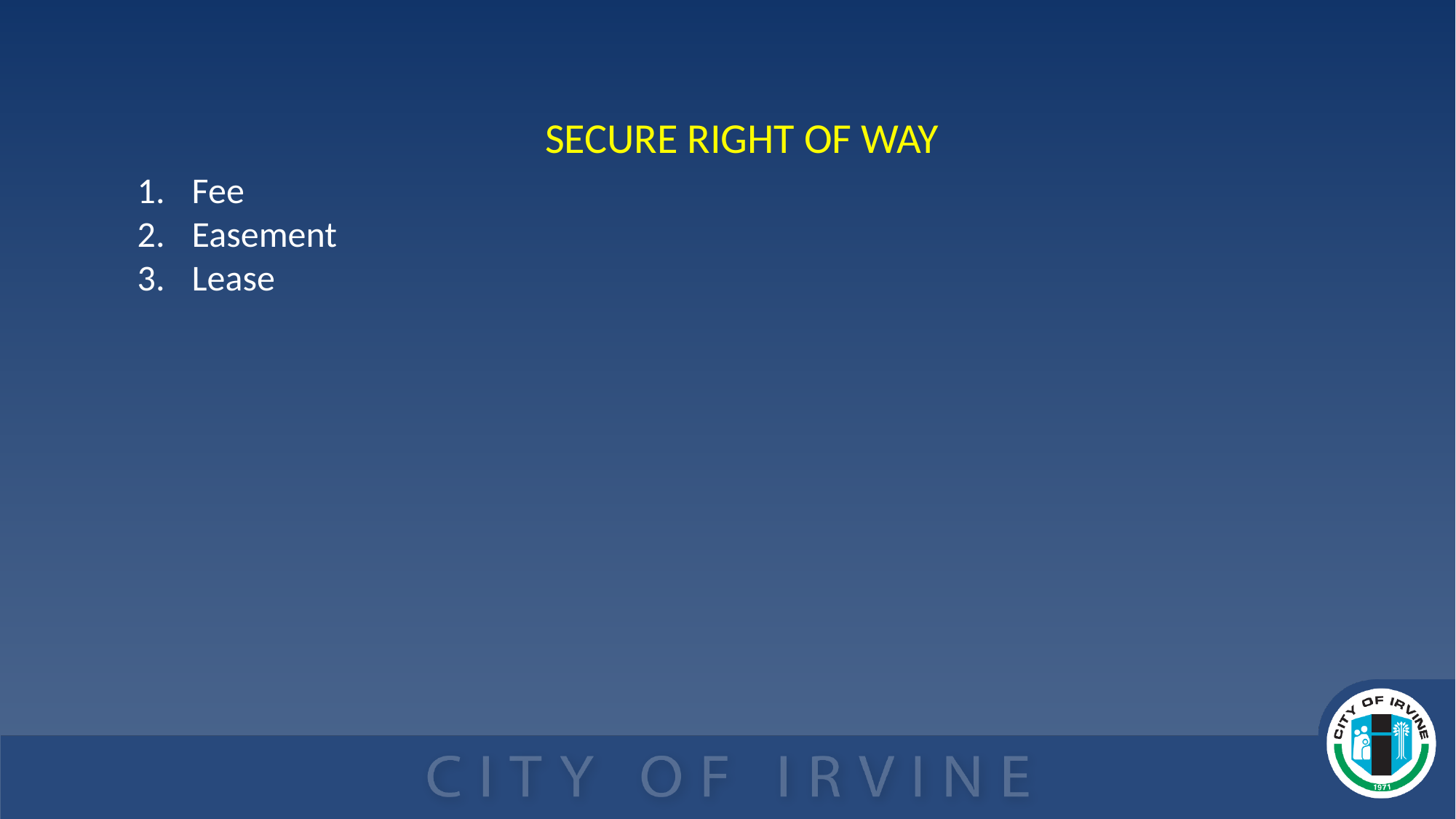

SECURE RIGHT OF WAY
Fee
Easement
Lease